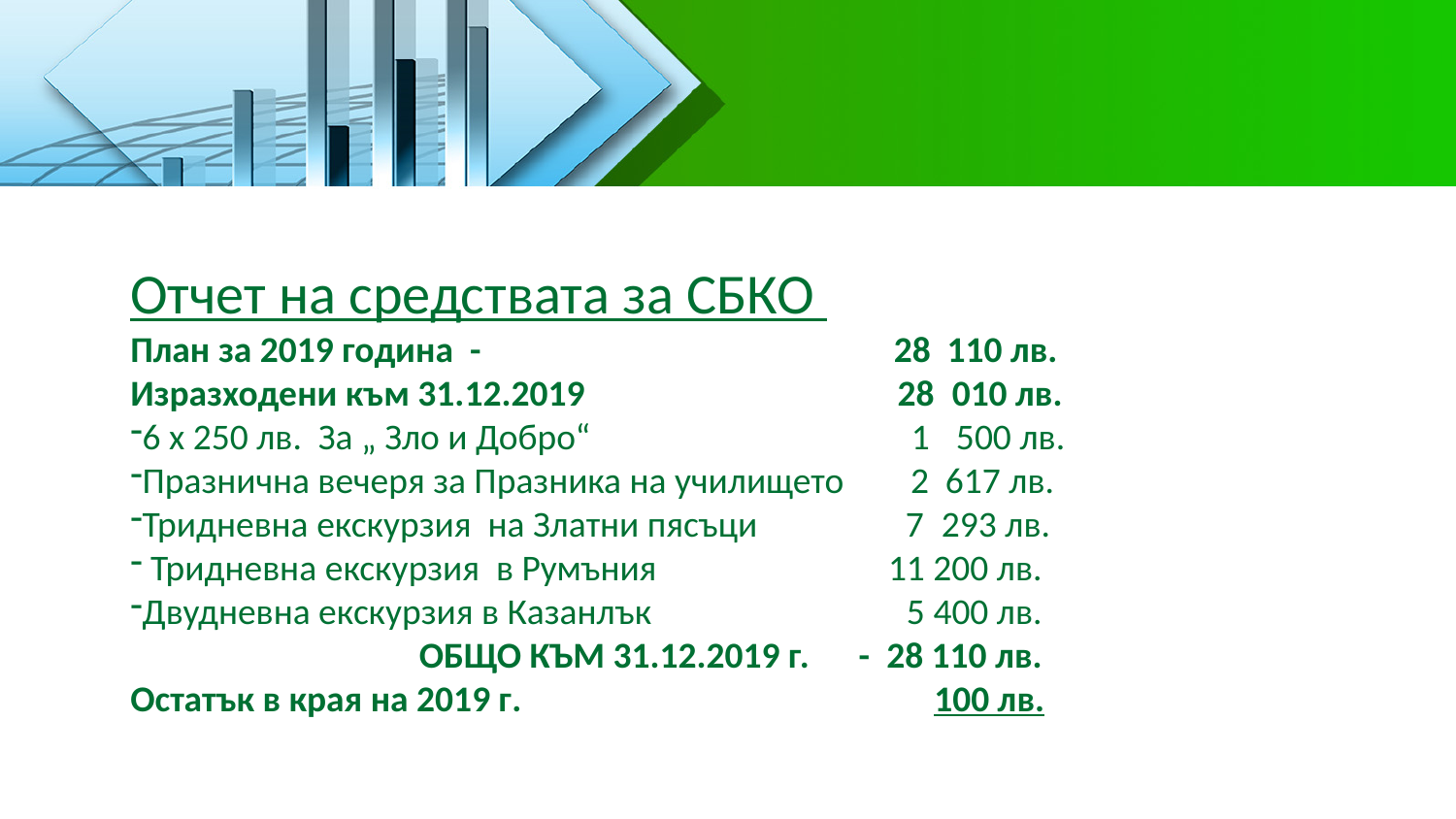

Отчет на средствата за СБКО
План за 2019 година  -                                                  28  110 лв.
Изразходени към 31.12.2019                                      28  010 лв.
6 х 250 лв.  За „ Зло и Добро“                                       1   500 лв.
Празнична вечеря за Празника на училището        2  617 лв.
Тридневна екскурзия  на Златни пясъци                  7  293 лв.
 Тридневна екскурзия  в Румъния                            11 200 лв.
Двудневна екскурзия в Казанлък                               5 400 лв.
                                   ОБЩО КЪМ 31.12.2019 г.      -  28 110 лв.
Остатък в края на 2019 г.                                                  100 лв.